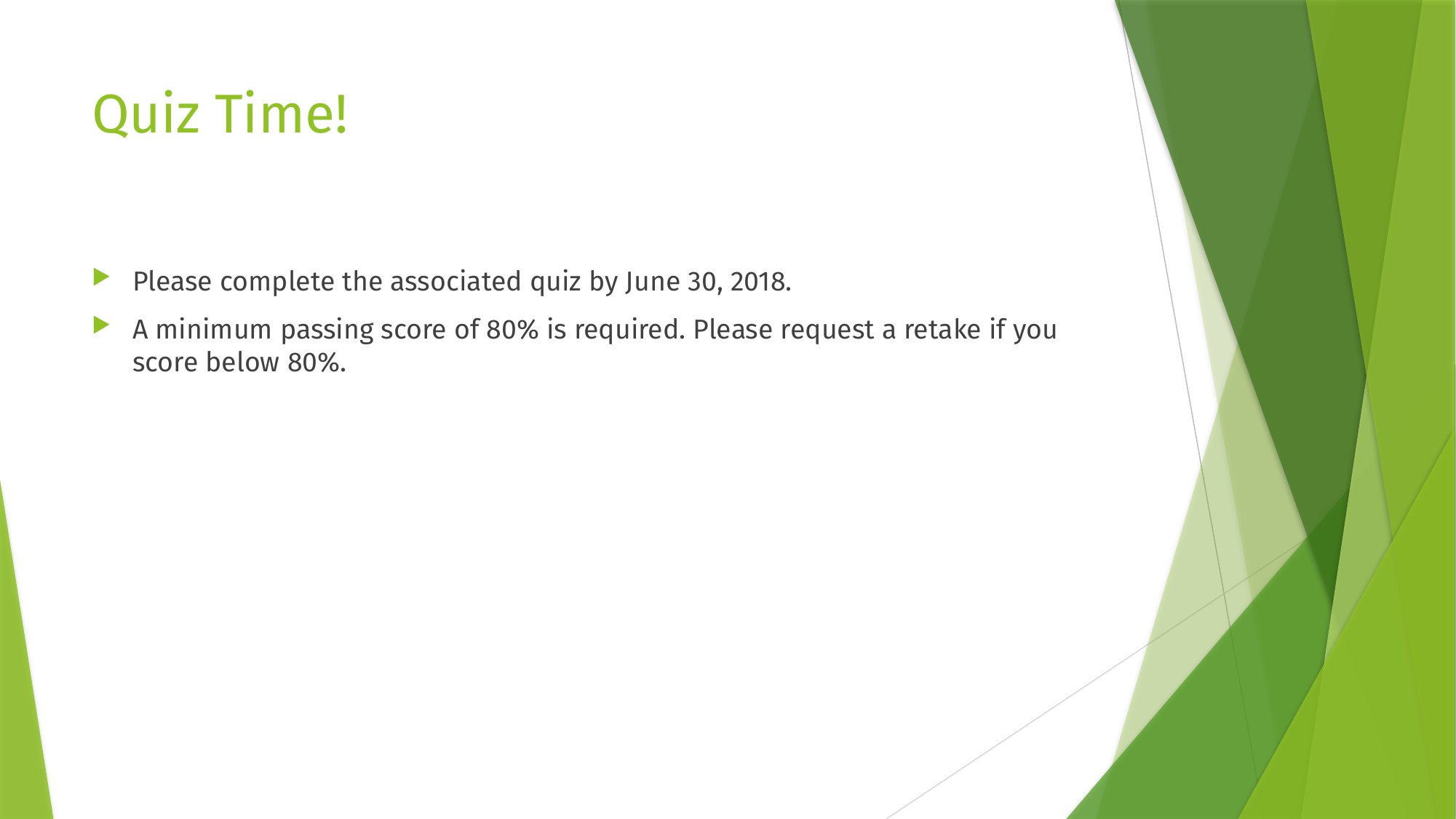

# Quiz Time!
Please complete the associated quiz by June 30, 2018.
A minimum passing score of 80% is required. Please request a retake if you score below 80%.